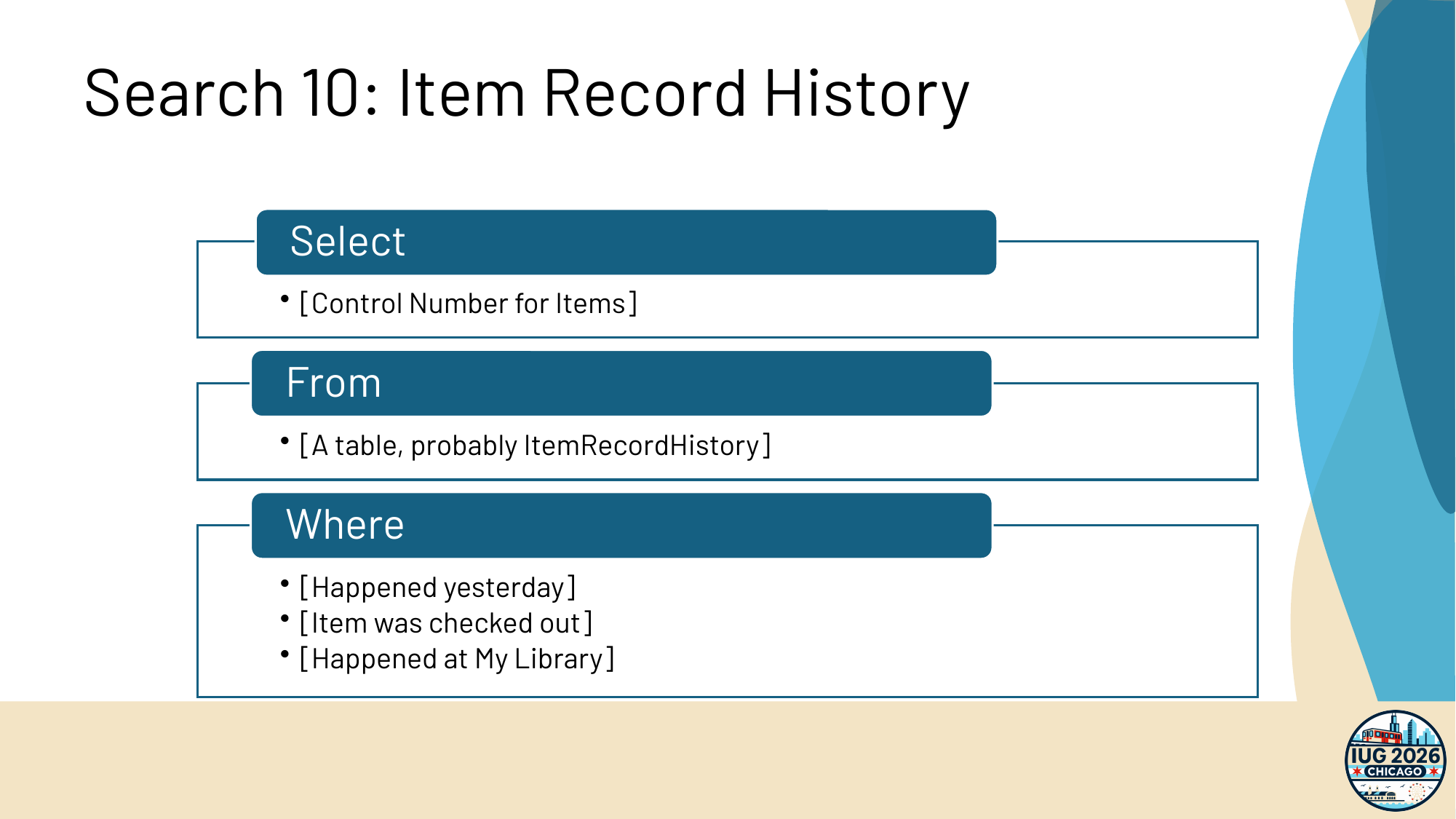

# Search 10: Item Record History
[Control Number for Items]
Select
[A table, probably ItemRecordHistory]
From
[Happened yesterday]
[Item was checked out]
[Happened at My Library]
Where